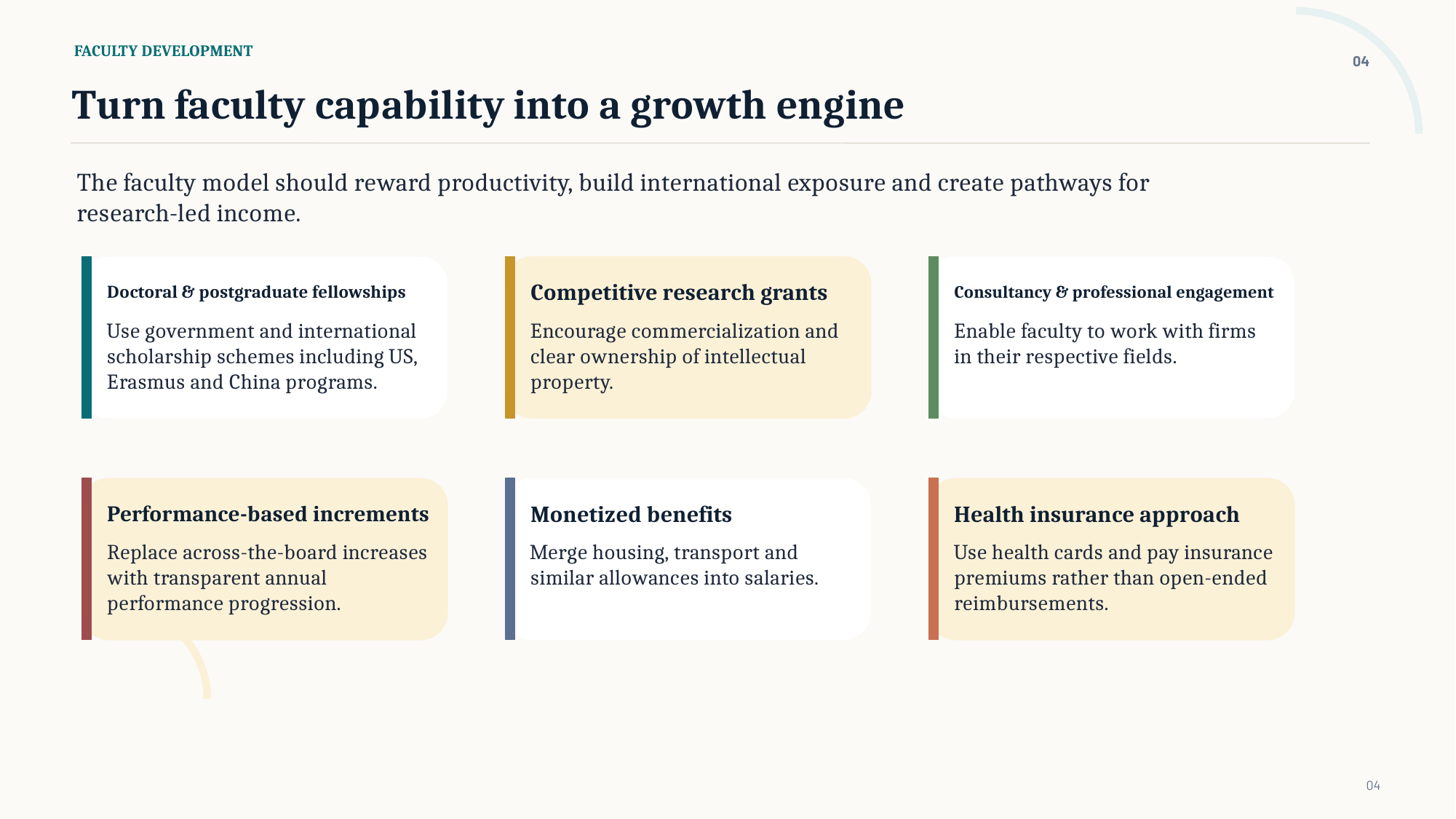

FACULTY DEVELOPMENT
04
Turn faculty capability into a growth engine

The faculty model should reward productivity, build international exposure and create pathways for research-led income.

Doctoral & postgraduate fellowships
Competitive research grants
Consultancy & professional engagement
Use government and international scholarship schemes including US, Erasmus and China programs.
Encourage commercialization and clear ownership of intellectual property.
Enable faculty to work with firms in their respective fields.

Performance-based increments
Monetized benefits
Health insurance approach
Replace across-the-board increases with transparent annual performance progression.
Merge housing, transport and similar allowances into salaries.
Use health cards and pay insurance premiums rather than open-ended reimbursements.

04